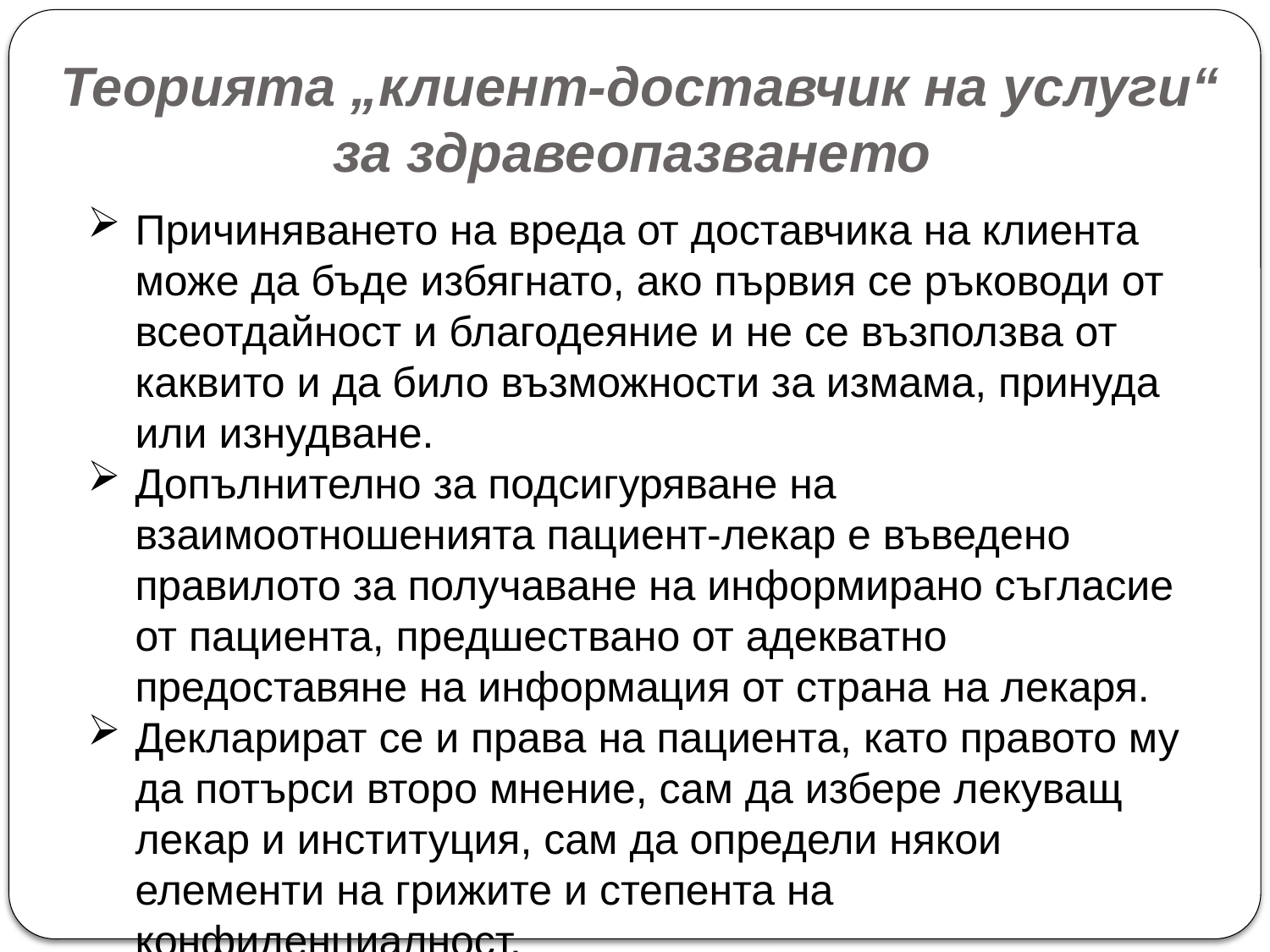

# Теорията „клиент-доставчик на услуги“ за здравеопазването
Причиняването на вреда от доставчика на клиента може да бъде избягнато, ако първия се ръководи от всеотдайност и благодеяние и не се възползва от каквито и да било възможности за измама, принуда или изнудване.
Допълнително за подсигуряване на взаимоотношенията пациент-лекар е въведено правилото за получаване на информирано съгласие от пациента, предшествано от адекватно предоставяне на информация от страна на лекаря.
Декларират се и права на пациента, като правото му да потърси второ мнение, сам да избере лекуващ лекар и институция, сам да определи някои елементи на грижите и степента на конфиденциалност.